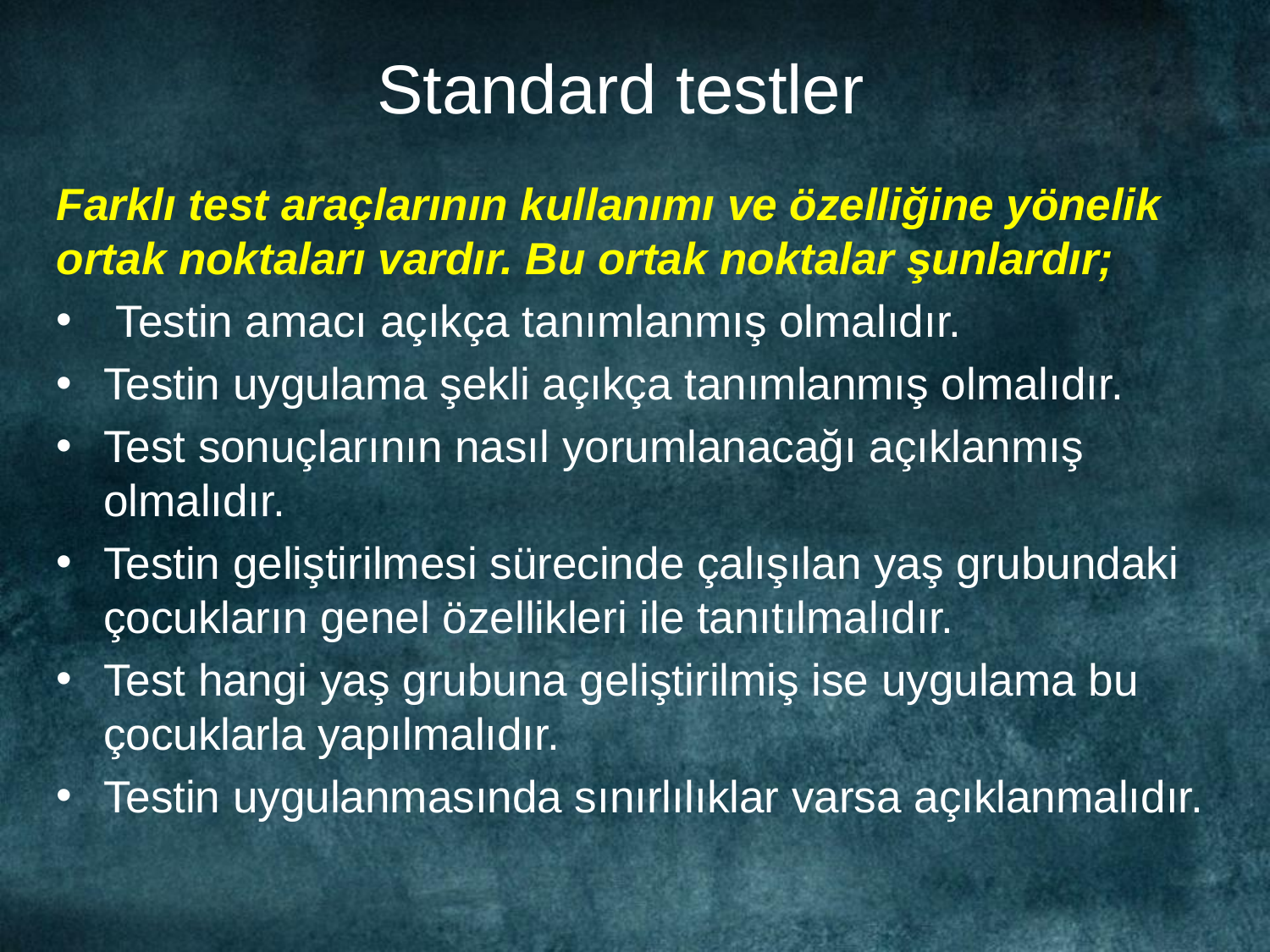

Standard testler
Farklı test araçlarının kullanımı ve özelliğine yönelik ortak noktaları vardır. Bu ortak noktalar şunlardır;
 Testin amacı açıkça tanımlanmış olmalıdır.
Testin uygulama şekli açıkça tanımlanmış olmalıdır.
Test sonuçlarının nasıl yorumlanacağı açıklanmış olmalıdır.
Testin geliştirilmesi sürecinde çalışılan yaş grubundaki çocukların genel özellikleri ile tanıtılmalıdır.
Test hangi yaş grubuna geliştirilmiş ise uygulama bu çocuklarla yapılmalıdır.
Testin uygulanmasında sınırlılıklar varsa açıklanmalıdır.